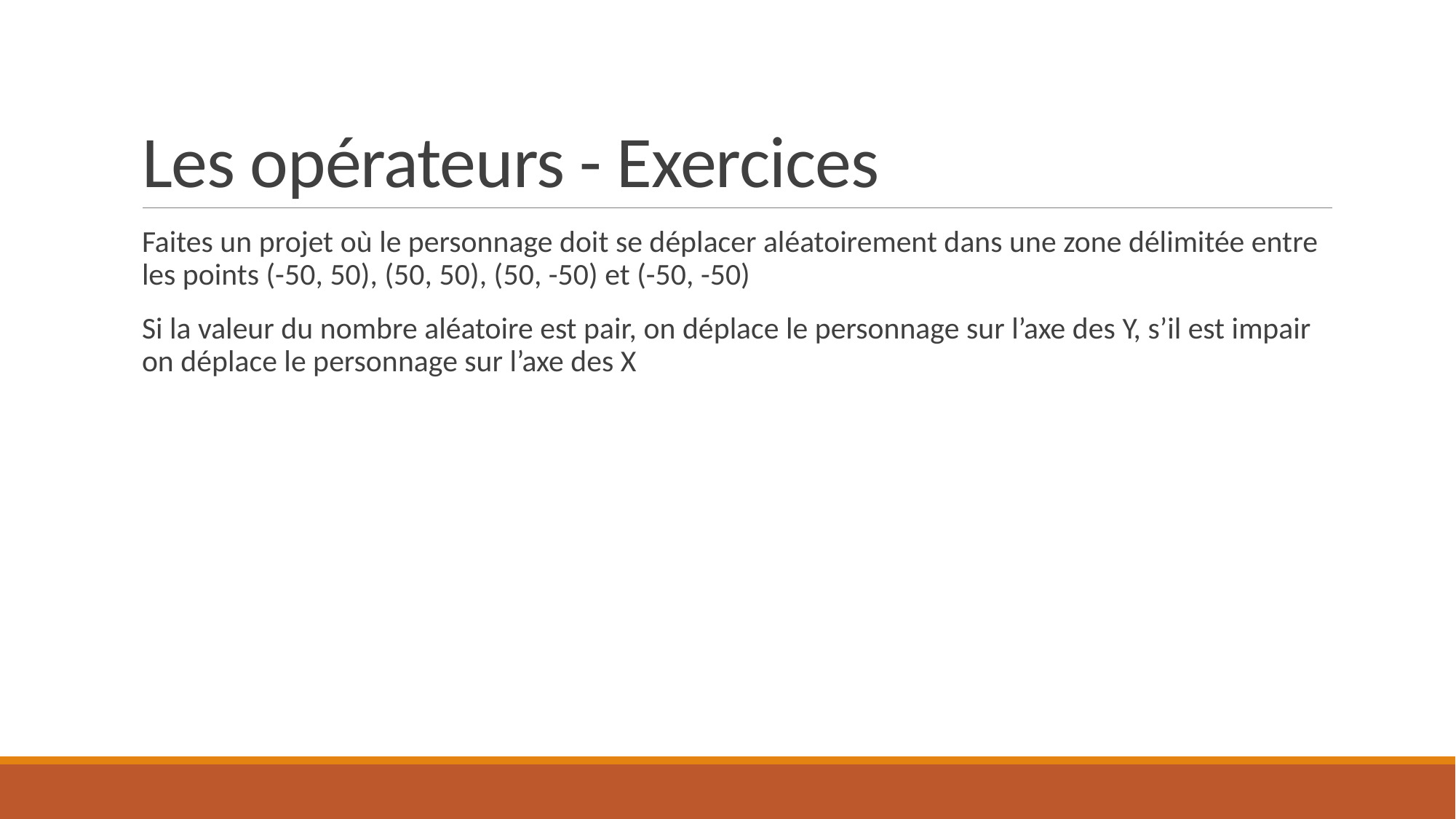

# Les opérateurs - Exercices
Faites un projet où le personnage doit se déplacer aléatoirement dans une zone délimitée entre les points (-50, 50), (50, 50), (50, -50) et (-50, -50)
Si la valeur du nombre aléatoire est pair, on déplace le personnage sur l’axe des Y, s’il est impair on déplace le personnage sur l’axe des X